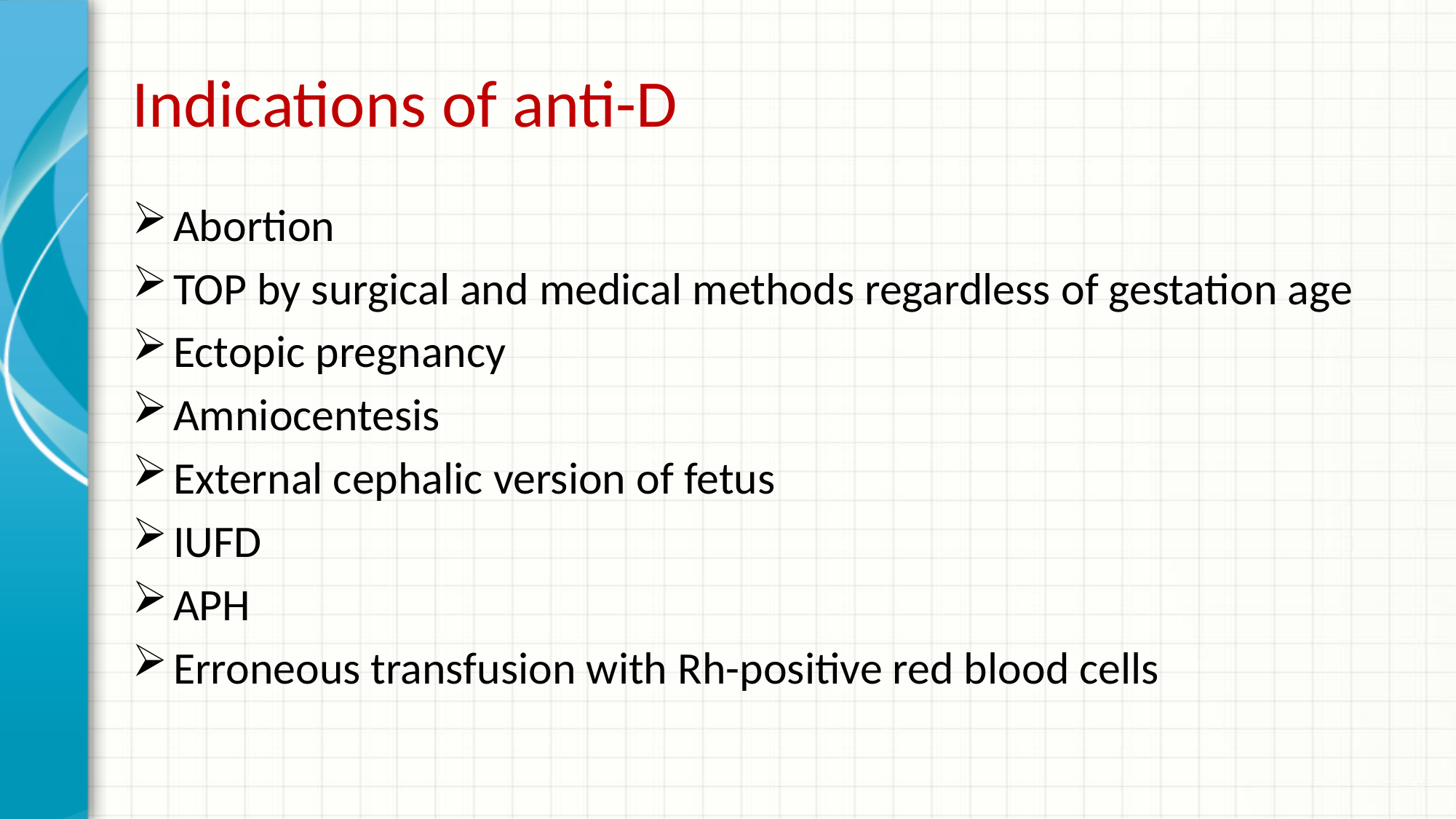

# Indications of anti-D
Abortion
TOP by surgical and medical methods regardless of gestation age
Ectopic pregnancy
Amniocentesis
External cephalic version of fetus
IUFD
APH
Erroneous transfusion with Rh-positive red blood cells